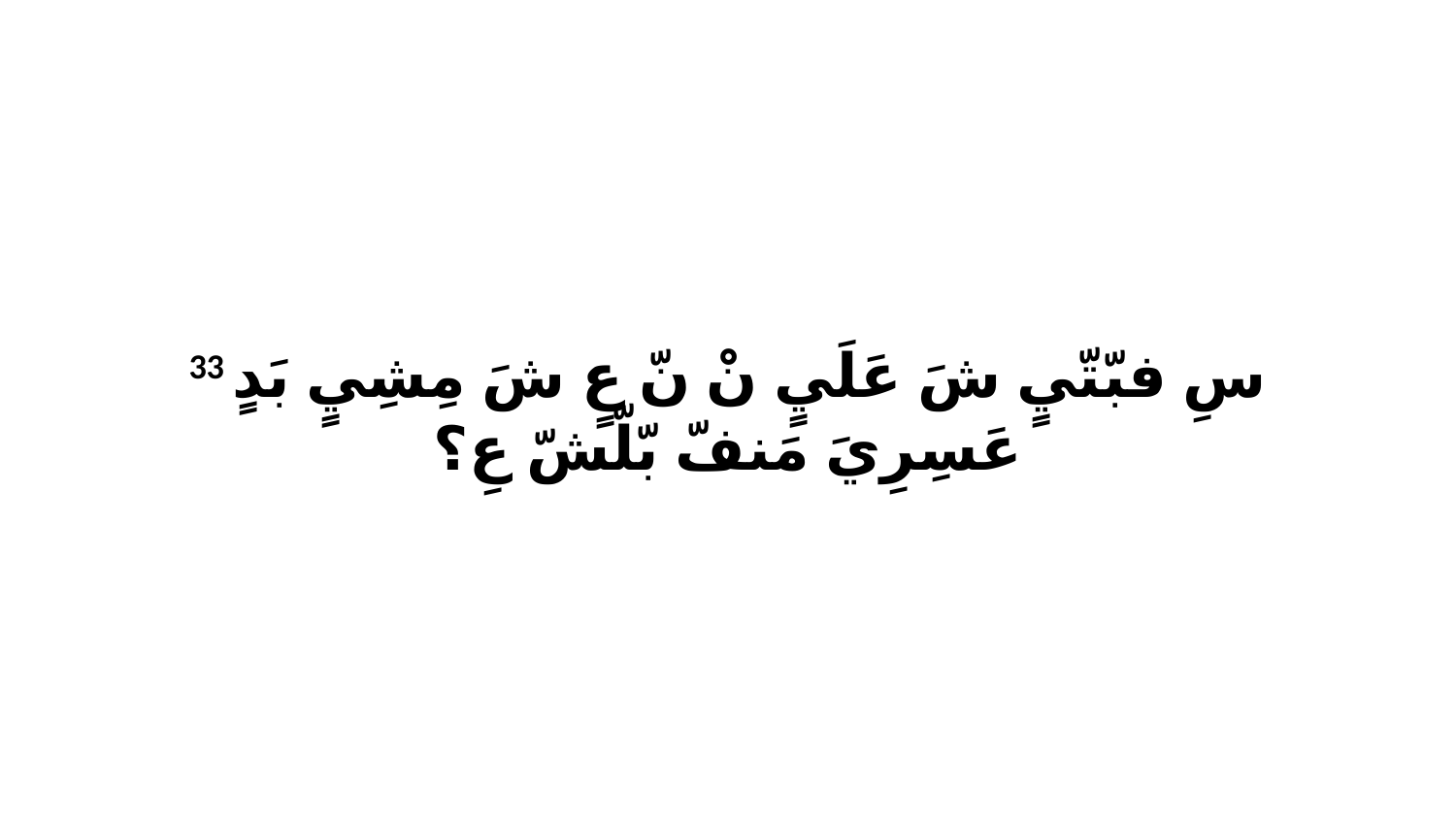

33 سِ فبّتّيٍ شَ عَلَيٍ نْ نّ عٍ شَ مِشِيٍ بَدٍ عَسِرِيَ مَنفّ بّلّشّ عِ؟